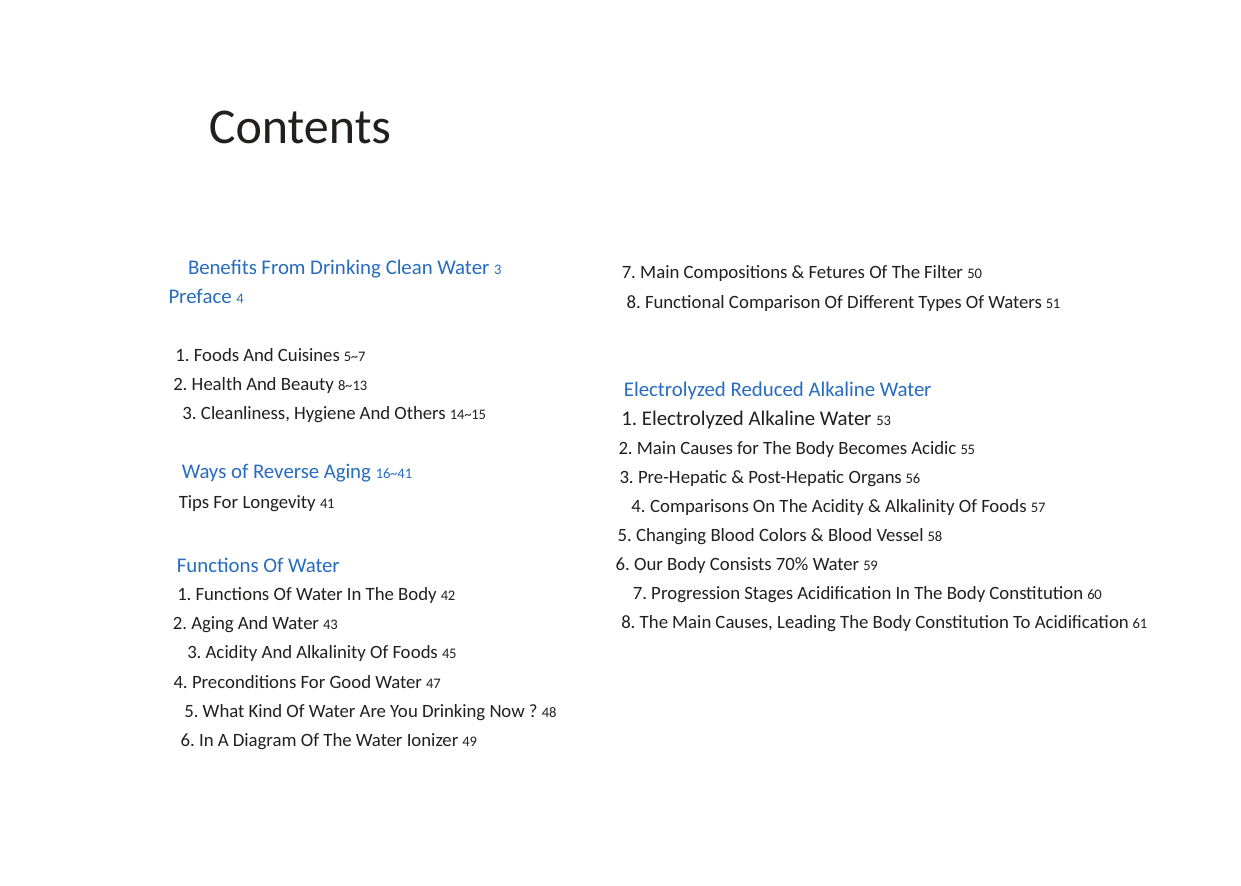

Contents
Benefits From Drinking Clean Water 3
7. Main Compositions & Fetures Of The Filter 50
Preface 4
8. Functional Comparison Of Different Types Of Waters 51
1. Foods And Cuisines 5~7
2. Health And Beauty 8~13
Electrolyzed Reduced Alkaline Water
3. Cleanliness, Hygiene And Others 14~15
1. Electrolyzed Alkaline Water 53
2. Main Causes for The Body Becomes Acidic 55
Ways of Reverse Aging 16~41
3. Pre-Hepatic & Post-Hepatic Organs 56
Tips For Longevity 41
4. Comparisons On The Acidity & Alkalinity Of Foods 57
5. Changing Blood Colors & Blood Vessel 58
Functions Of Water
6. Our Body Consists 70% Water 59
7. Progression Stages Acidification In The Body Constitution 60
1. Functions Of Water In The Body 42
8. The Main Causes, Leading The Body Constitution To Acidification 61
2. Aging And Water 43
3. Acidity And Alkalinity Of Foods 45
4. Preconditions For Good Water 47
5. What Kind Of Water Are You Drinking Now ? 48
6. In A Diagram Of The Water Ionizer 49